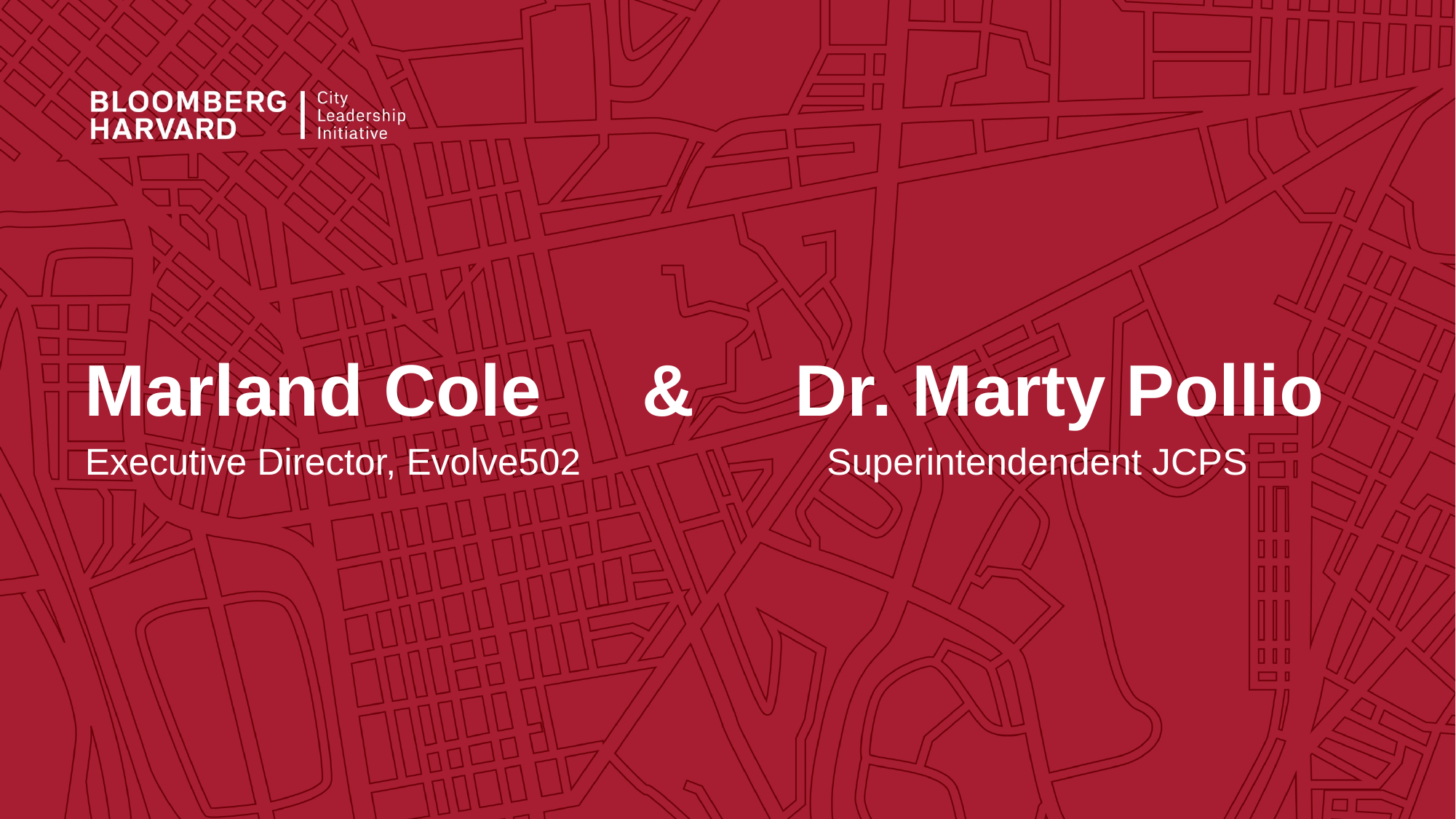

Marland Cole     &     Dr. Marty Pollio
Executive Director, Evolve502 	                Superintendendent JCPS